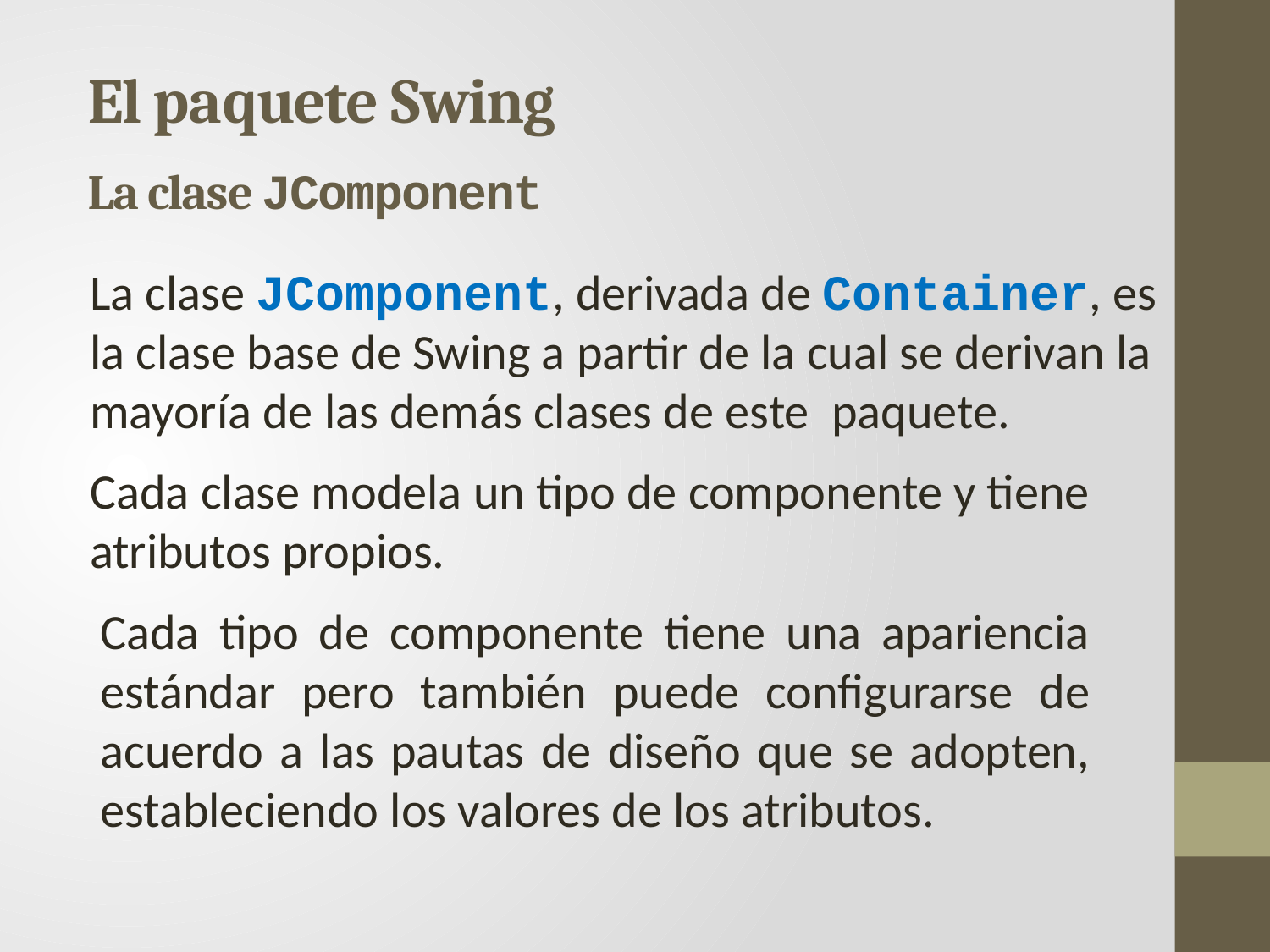

El paquete Swing
La clase JComponent
La clase JComponent, derivada de Container, es la clase base de Swing a partir de la cual se derivan la mayoría de las demás clases de este  paquete.
Cada clase modela un tipo de componente y tiene atributos propios.

Cada tipo de componente tiene una apariencia estándar pero también puede configurarse de acuerdo a las pautas de diseño que se adopten, estableciendo los valores de los atributos.